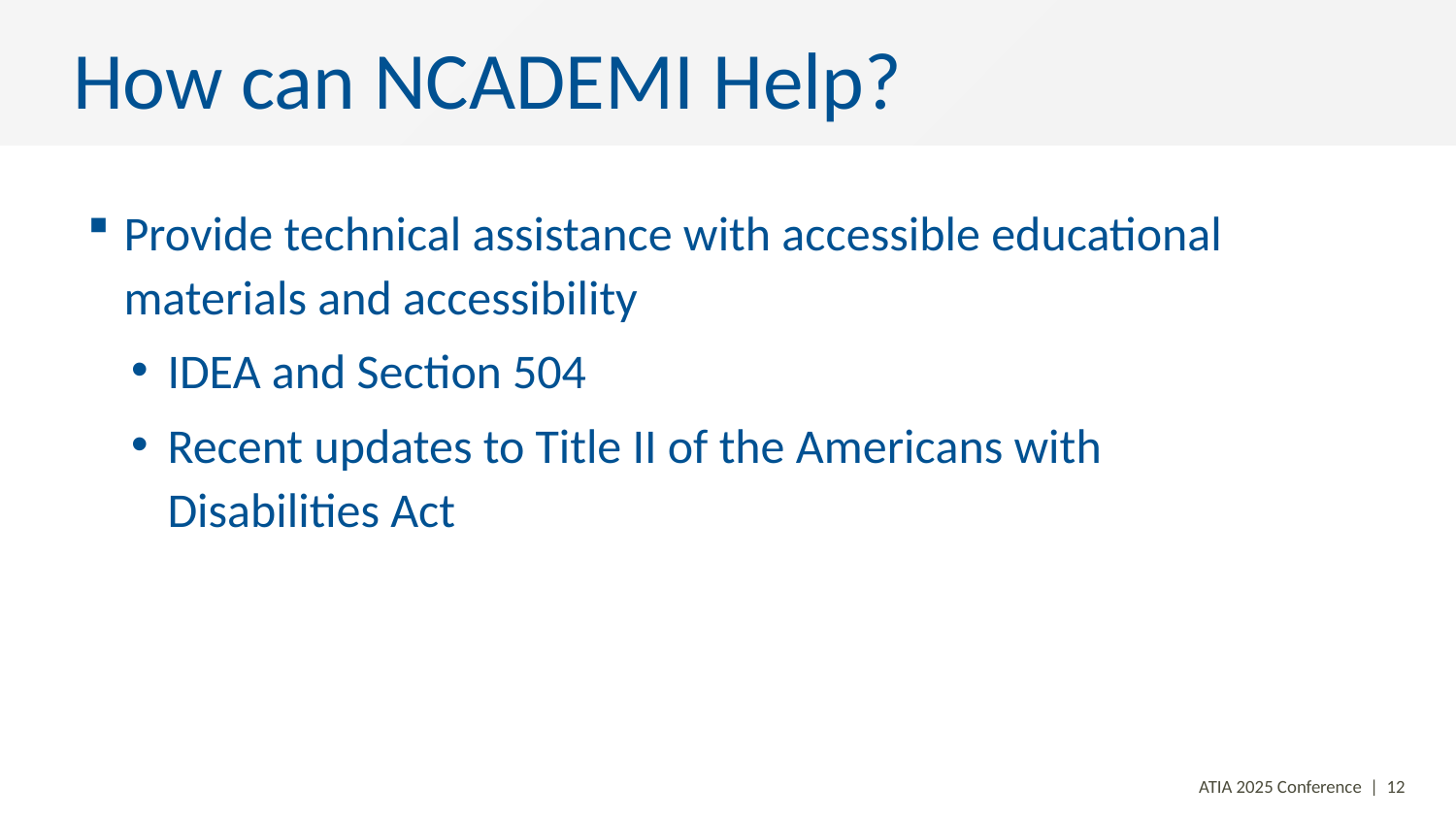

# How can NCADEMI Help?
Provide technical assistance with accessible educational materials and accessibility
IDEA and Section 504
Recent updates to Title II of the Americans with Disabilities Act